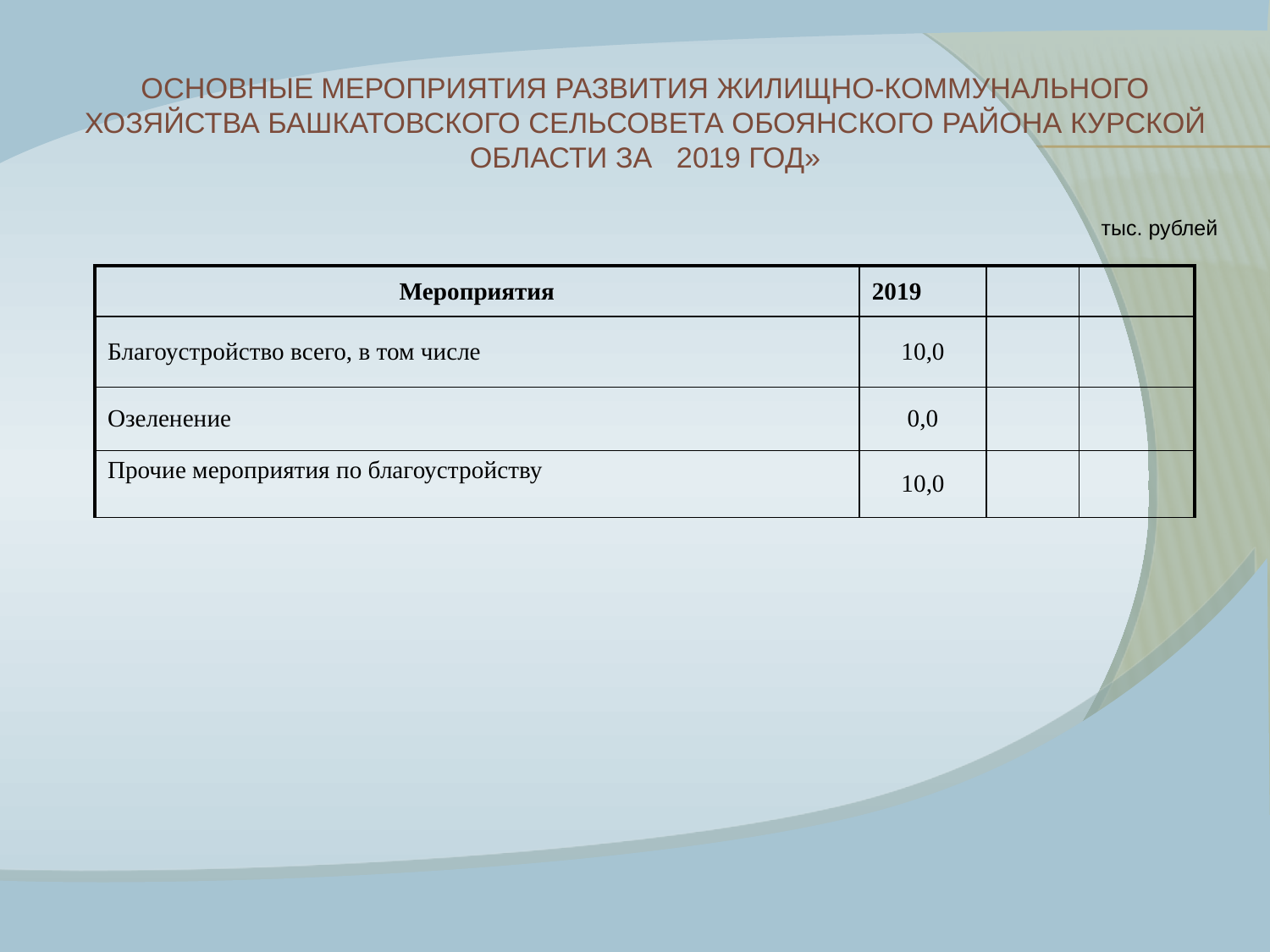

# Основные мероприятия развития жилищно-коммунального хозяйства башкатовского сельсовета обоянского района Курской области ЗА   2019 год»
    тыс. рублей
| Мероприятия | 2019 |  |  |
| --- | --- | --- | --- |
| Благоустройство всего, в том числе | 10,0 |  |  |
| Озеленение | 0,0 |  |  |
| Прочие мероприятия по благоустройству | 10,0 |  |  |